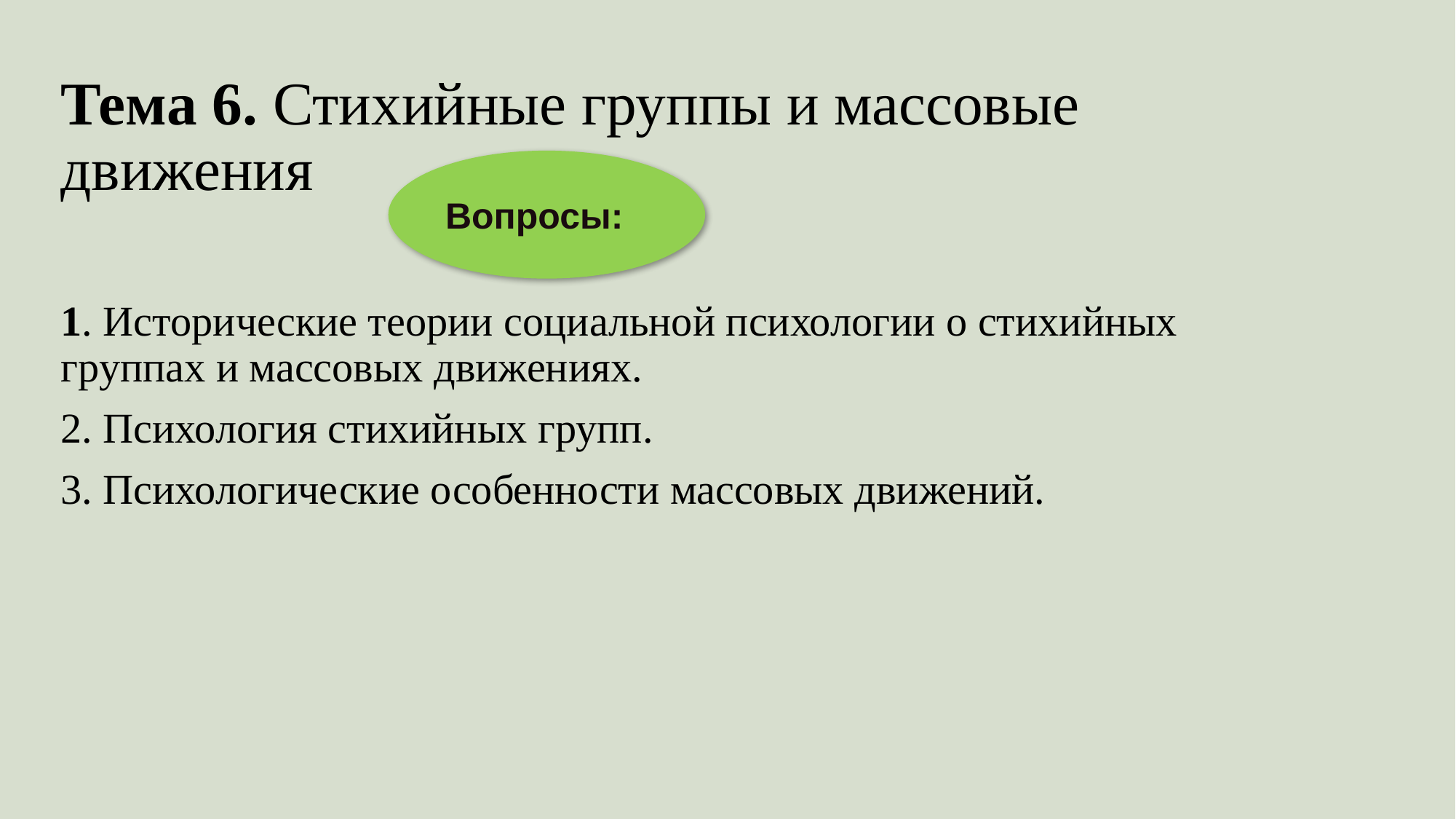

#
Тема 6. Стихийные группы и массовые движения

1. Исторические теории социальной психологии о стихийных группах и массовых движениях.
2. Психология стихийных групп.
3. Психологические особенности массовых движений.

Вопросы: